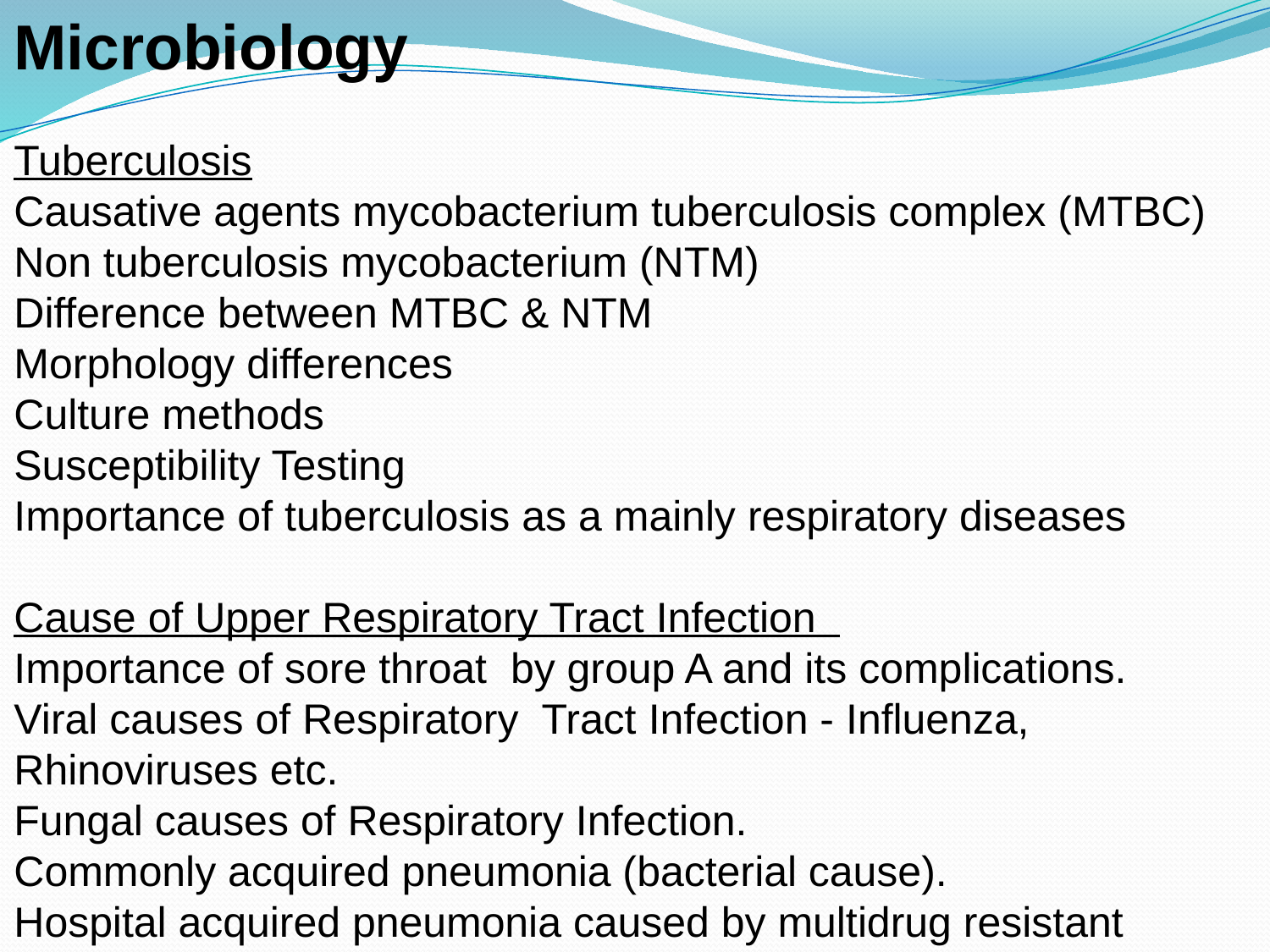

Microbiology

Tuberculosis
Causative agents mycobacterium tuberculosis complex (MTBC)
Non tuberculosis mycobacterium (NTM)
Difference between MTBC & NTM
Morphology differences
Culture methods
Susceptibility Testing
Importance of tuberculosis as a mainly respiratory diseases

Cause of Upper Respiratory Tract Infection
Importance of sore throat  by group A and its complications.
Viral causes of Respiratory  Tract Infection - Influenza, Rhinoviruses etc.
Fungal causes of Respiratory Infection.
Commonly acquired pneumonia (bacterial cause).
Hospital acquired pneumonia caused by multidrug resistant bacteria.